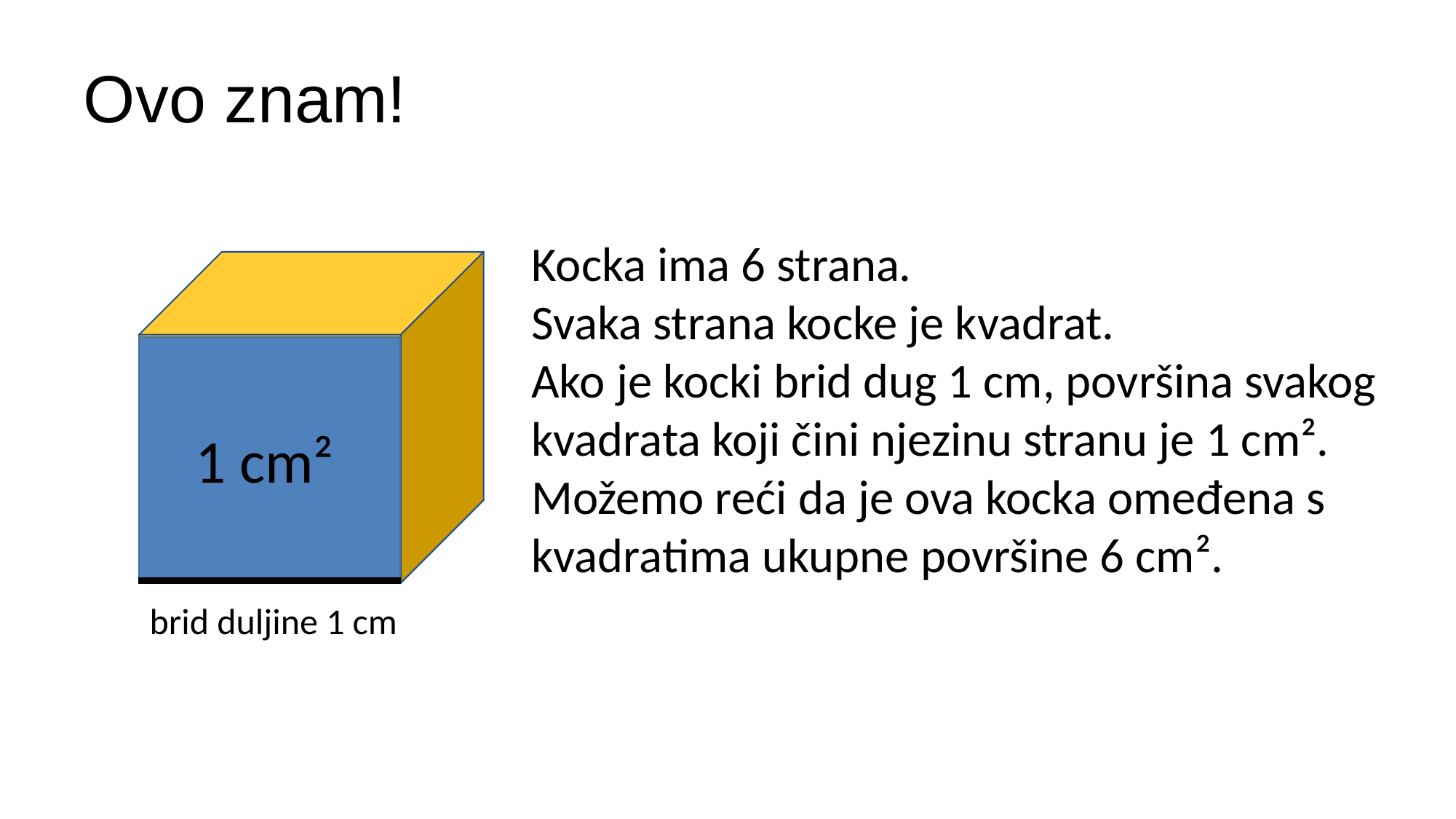

# Ovo znam!
Kocka ima 6 strana.
Svaka strana kocke je kvadrat.
Ako je kocki brid dug 1 cm, površina svakog kvadrata koji čini njezinu stranu je 1 cm².
Možemo reći da je ova kocka omeđena s kvadratima ukupne površine 6 cm².

1 cm²
brid duljine 1 cm